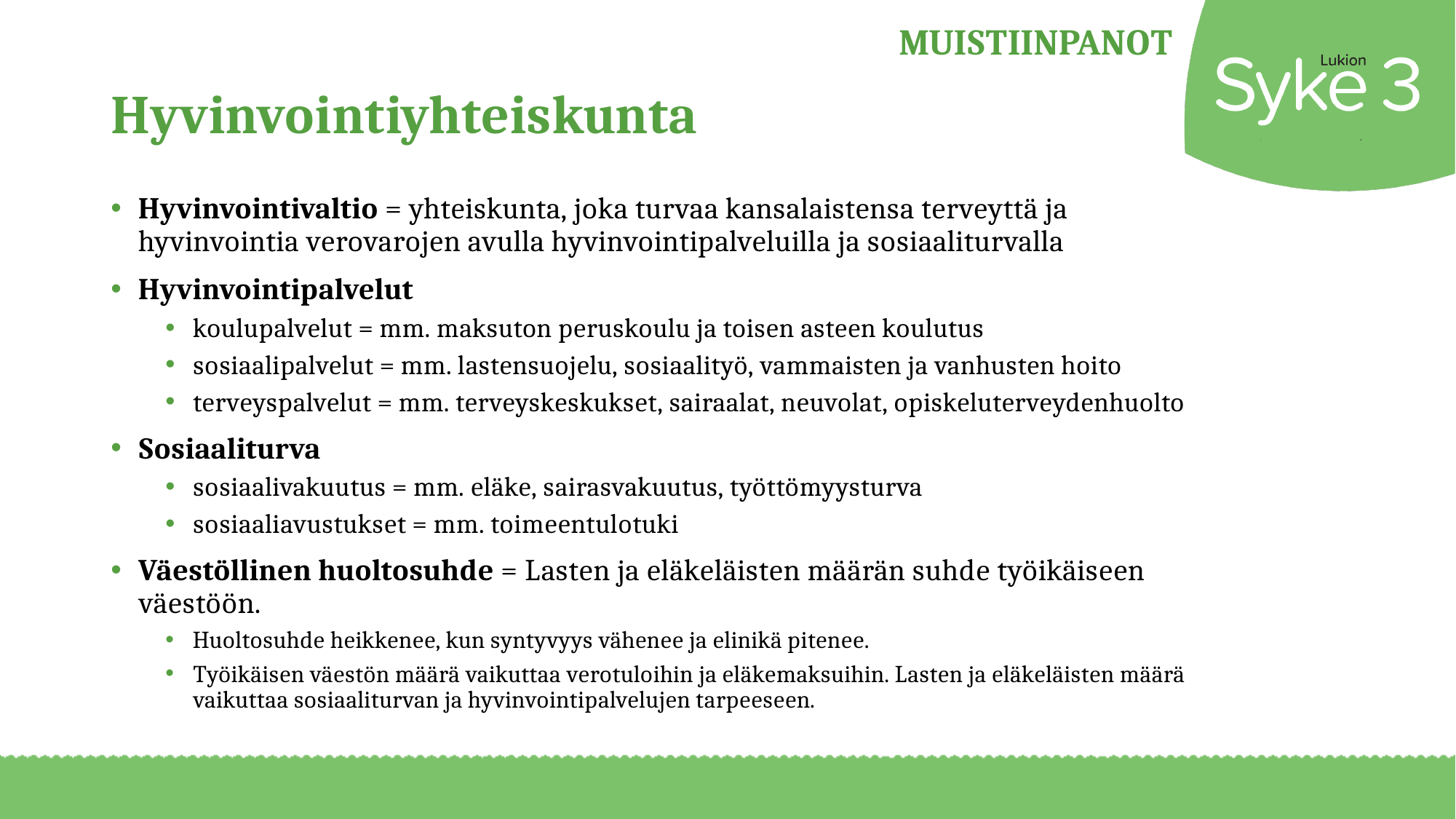

# Hyvinvointiyhteiskunta
Hyvinvointivaltio = yhteiskunta, joka turvaa kansalaistensa terveyttä ja hyvinvointia verovarojen avulla hyvinvointipalveluilla ja sosiaaliturvalla
Hyvinvointipalvelut
koulupalvelut = mm. maksuton peruskoulu ja toisen asteen koulutus
sosiaalipalvelut = mm. lastensuojelu, sosiaalityö, vammaisten ja vanhusten hoito
terveyspalvelut = mm. terveyskeskukset, sairaalat, neuvolat, opiskeluterveydenhuolto
Sosiaaliturva
sosiaalivakuutus = mm. eläke, sairasvakuutus, työttömyysturva
sosiaaliavustukset = mm. toimeentulotuki
Väestöllinen huoltosuhde = Lasten ja eläkeläisten määrän suhde työikäiseen väestöön.
Huoltosuhde heikkenee, kun syntyvyys vähenee ja elinikä pitenee.
Työikäisen väestön määrä vaikuttaa verotuloihin ja eläkemaksuihin. Lasten ja eläkeläisten määrä vaikuttaa sosiaaliturvan ja hyvinvointipalvelujen tarpeeseen.